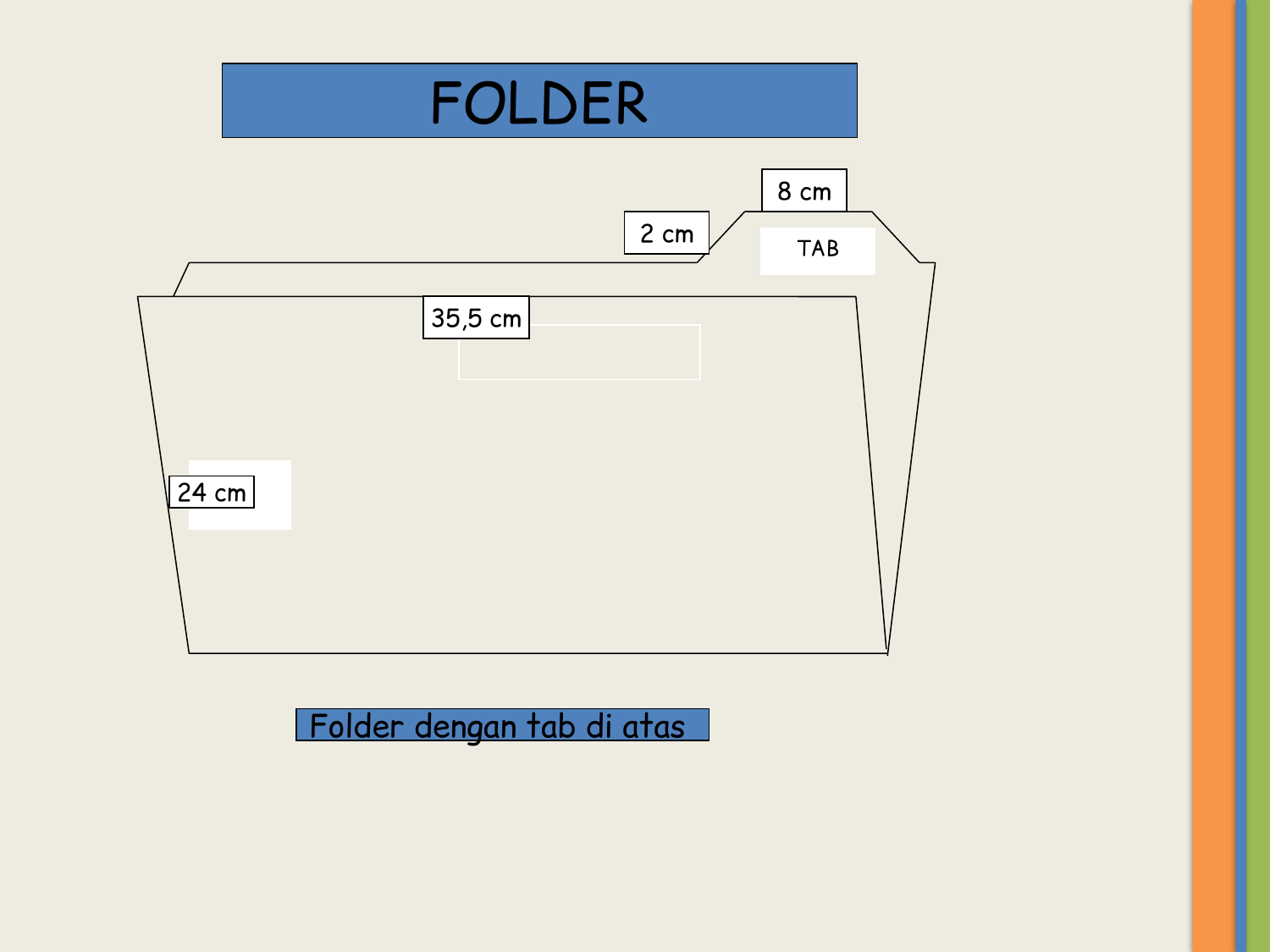

FOLDER
8 cm

TAB

2 cm
35,5 cm
24 cm
Folder dengan tab di atas